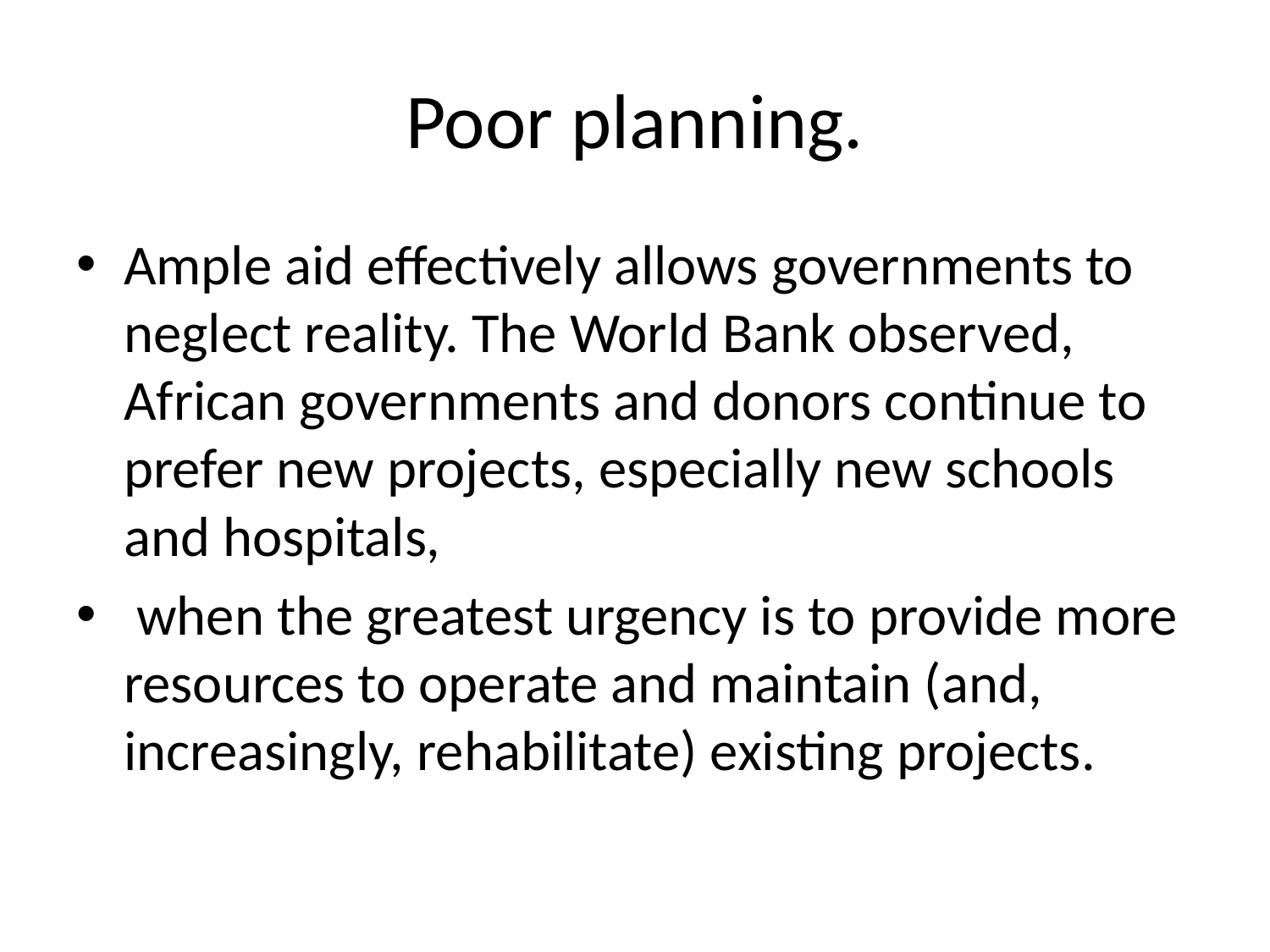

# Poor planning.
Ample aid effectively allows governments to neglect reality. The World Bank observed, African governments and donors continue to prefer new projects, especially new schools and hospitals,
 when the greatest urgency is to provide more resources to operate and maintain (and, increasingly, rehabilitate) existing projects.